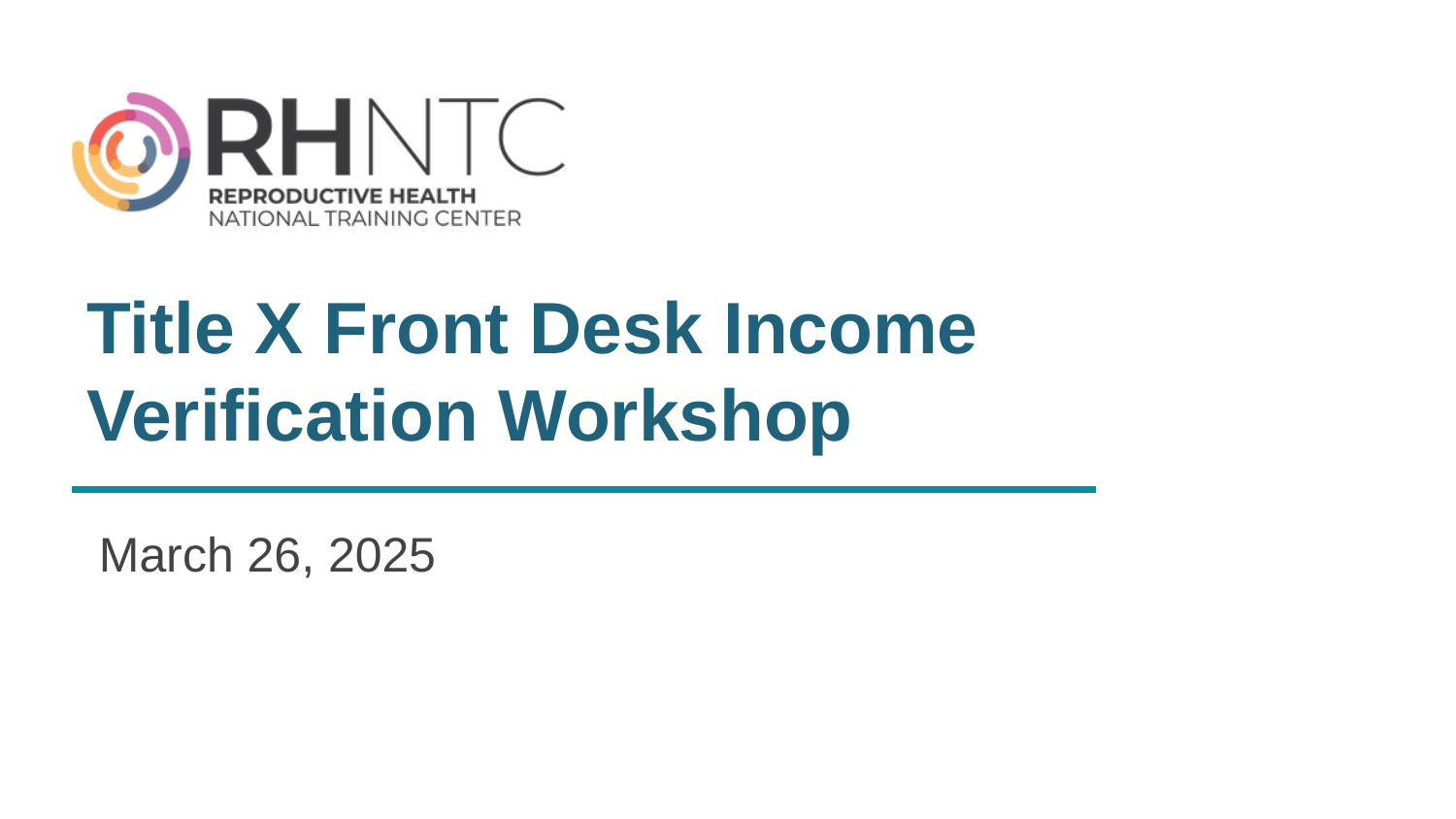

# Title X Front Desk Income Verification Workshop
March 26, 2025